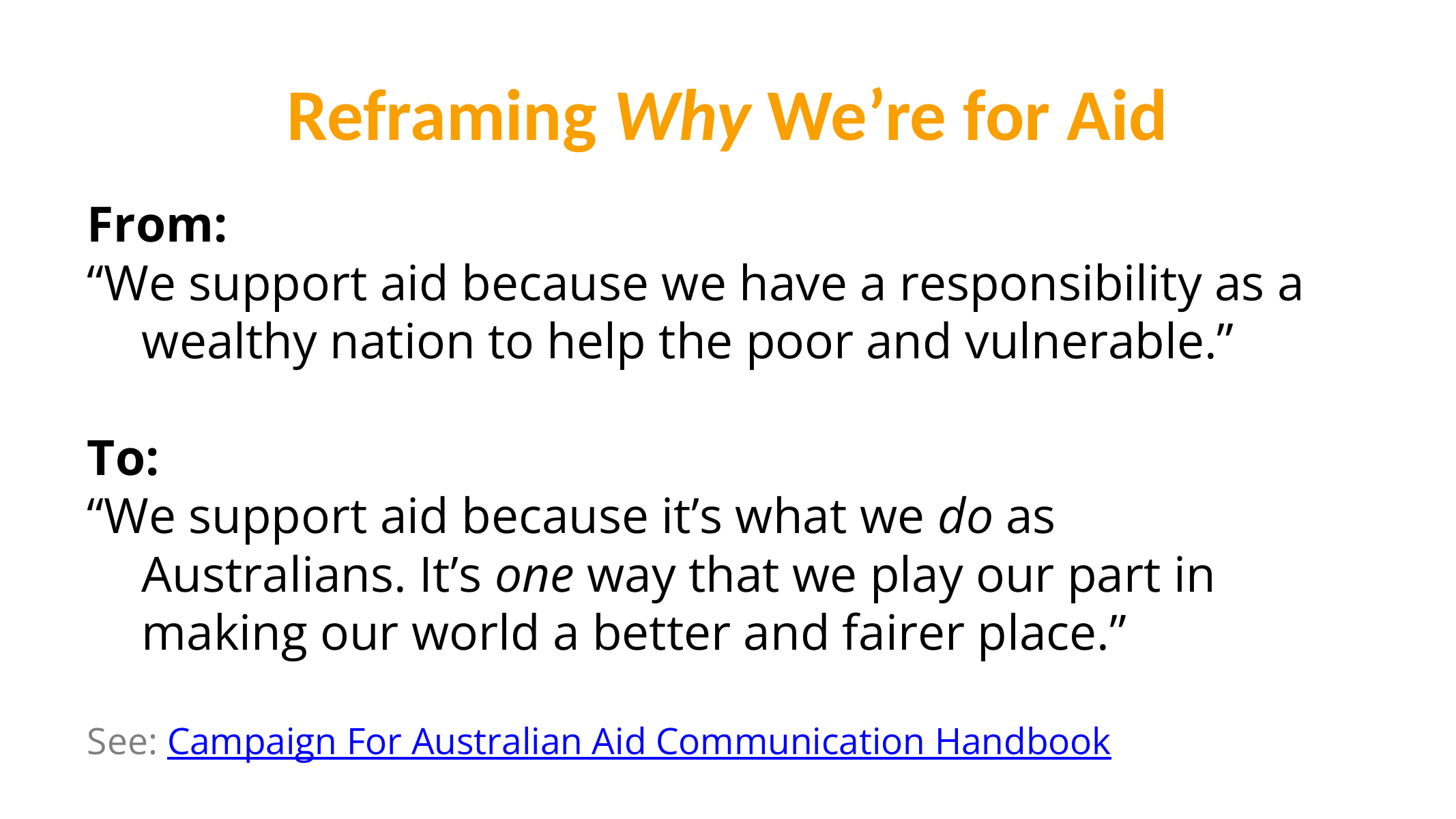

# Reframing Why We’re for Aid
From:
“We support aid because we have a responsibility as a wealthy nation to help the poor and vulnerable.”

To:
“We support aid because it’s what we do as Australians. It’s one way that we play our part in making our world a better and fairer place.”

See: Campaign For Australian Aid Communication Handbook